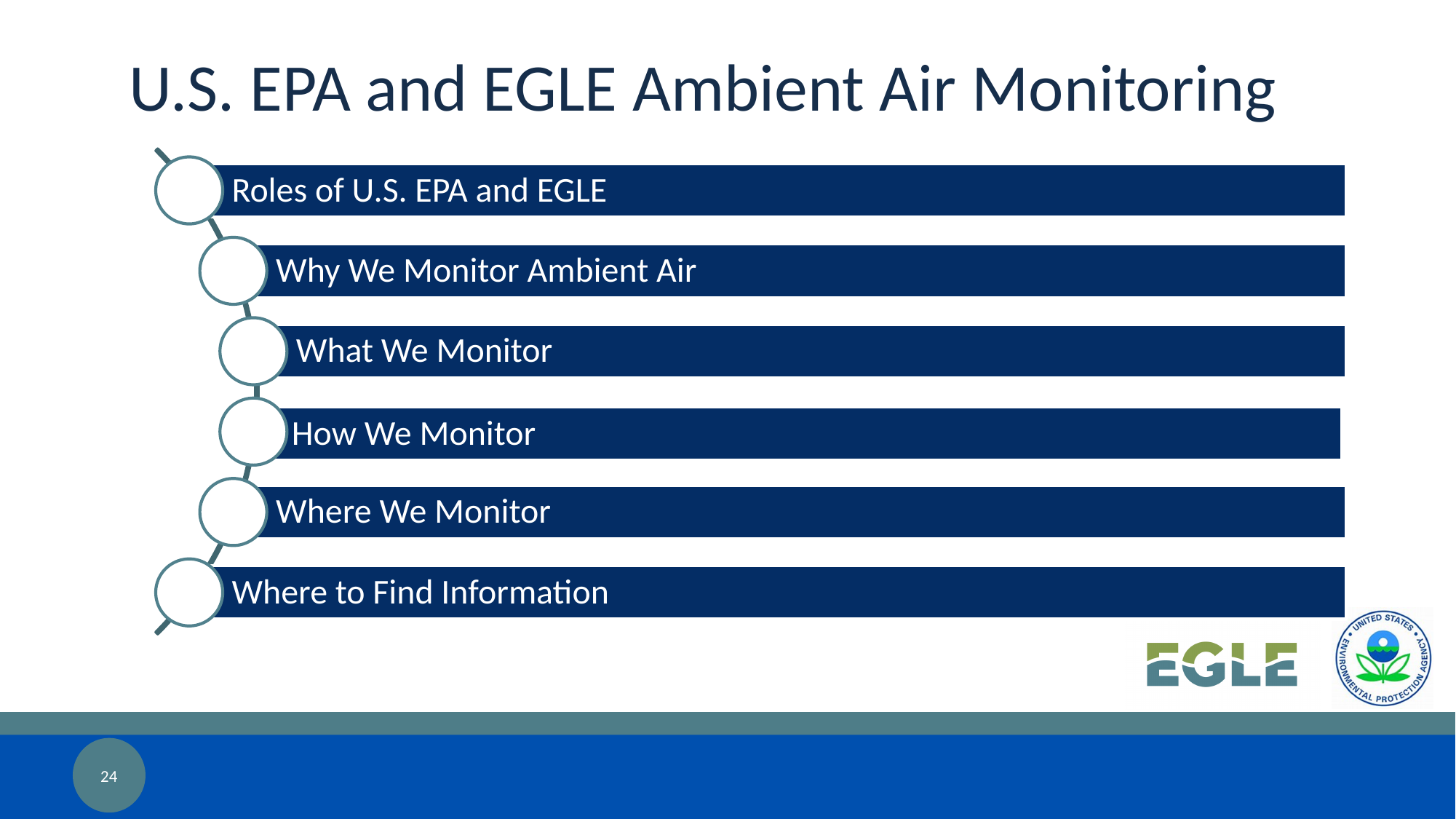

# U.S. EPA and EGLE Ambient Air Monitoring

Roles of U.S. EPA and EGLE

Why We Monitor Ambient Air

What We Monitor

How We Monitor

Where We Monitor

Where to Find Information